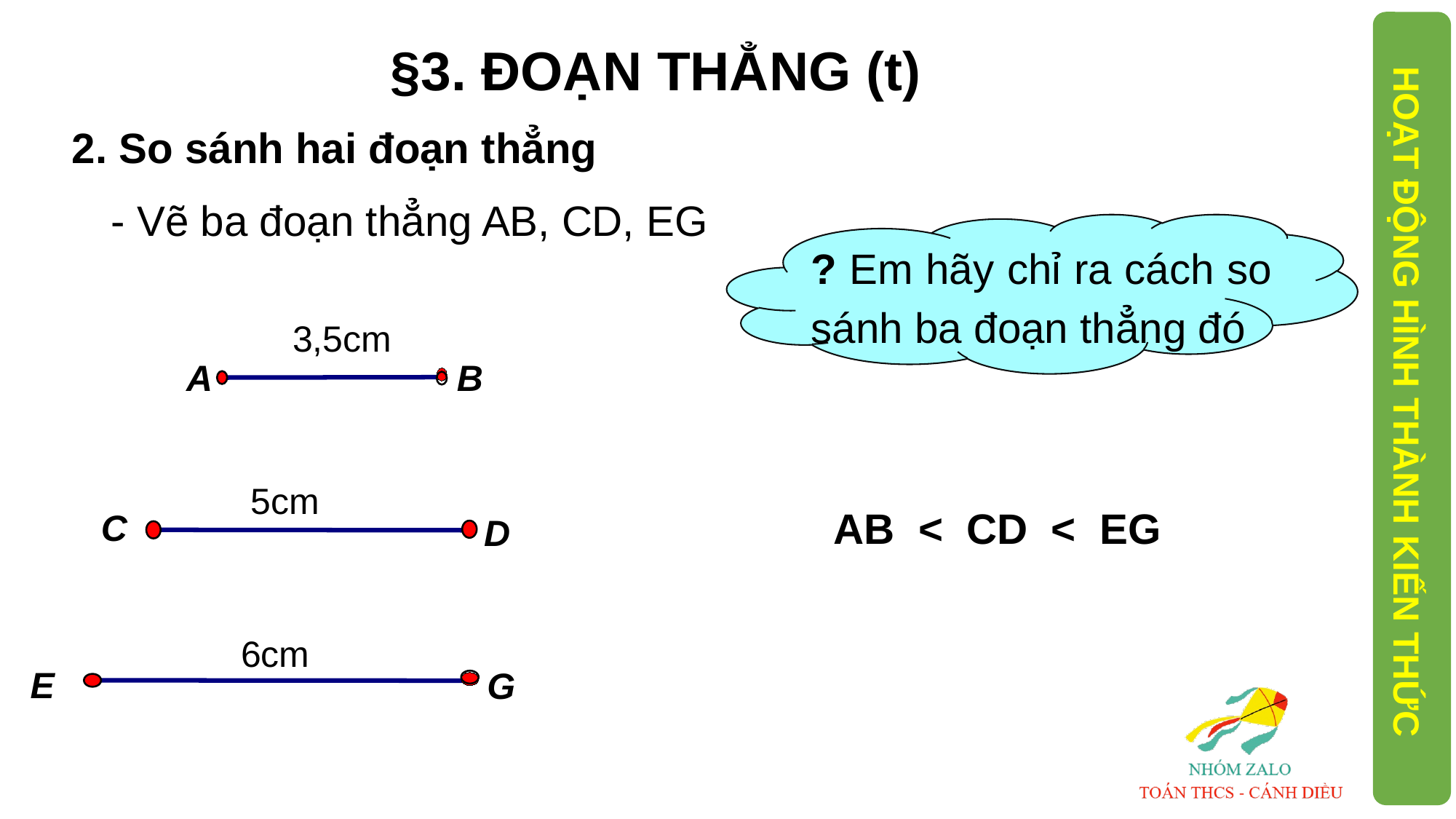

§3. ĐOẠN THẲNG (t)
2. So sánh hai đoạn thẳng
 - Vẽ ba đoạn thẳng AB, CD, EG

? Em hãy chỉ ra cách so sánh ba đoạn thẳng đó
3,5cm
B

A

HOẠT ĐỘNG HÌNH THÀNH KIẾN THỨC
5cm
AB  <  CD  <  EG
C

D

6cm
E

G